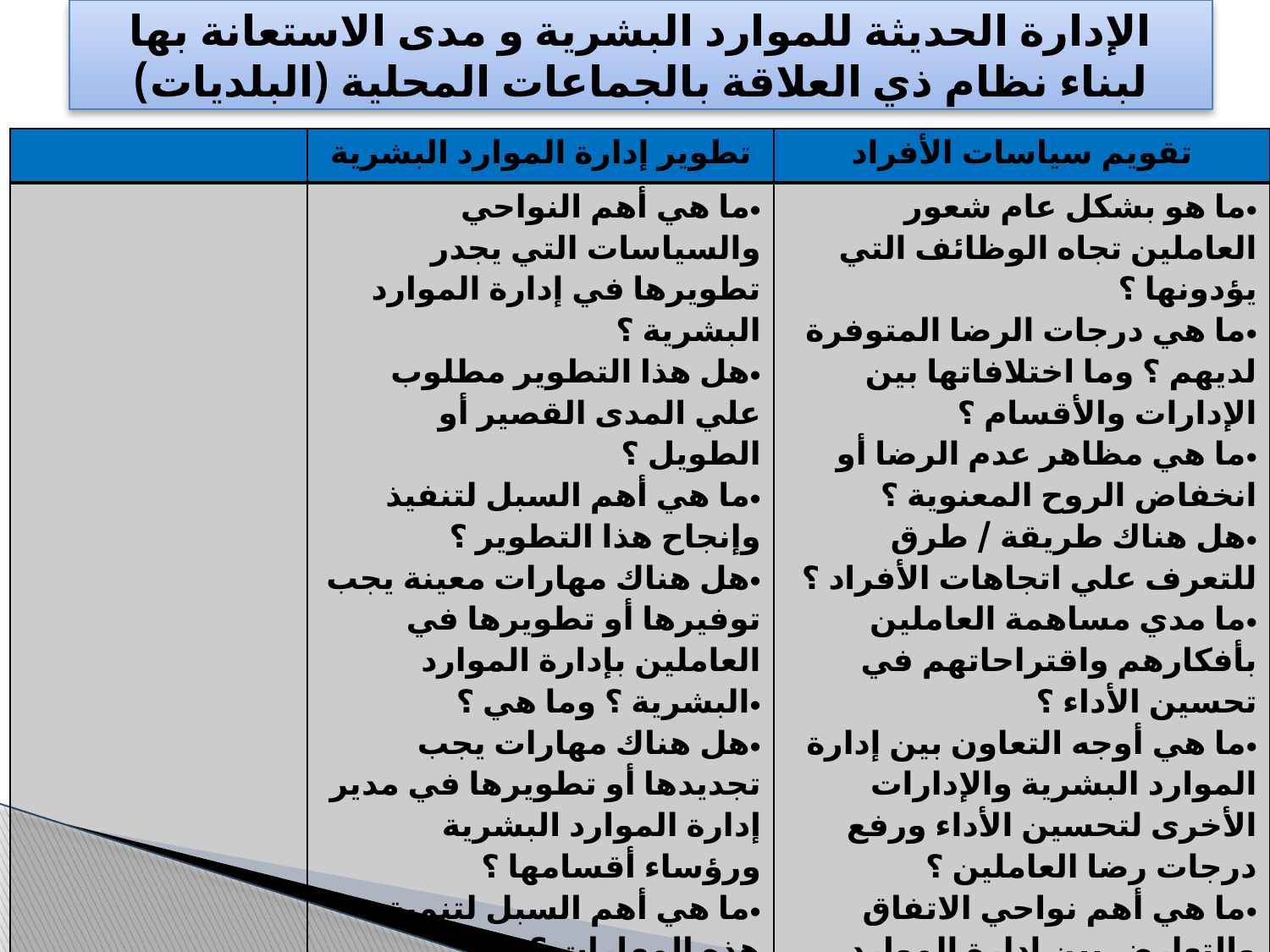

# الإدارة الحديثة للموارد البشرية و مدى الاستعانة بها لبناء نظام ذي العلاقة بالجماعات المحلية (البلديات)
|  | تطوير إدارة الموارد البشرية | تقويم سياسات الأفراد |
| --- | --- | --- |
|  | ما هي أهم النواحي والسياسات التي يجدر تطويرها في إدارة الموارد البشرية ؟ هل هذا التطوير مطلوب علي المدى القصير أو الطويل ؟ ما هي أهم السبل لتنفيذ وإنجاح هذا التطوير ؟ هل هناك مهارات معينة يجب توفيرها أو تطويرها في العاملين بإدارة الموارد البشرية ؟ وما هي ؟ هل هناك مهارات يجب تجديدها أو تطويرها في مدير إدارة الموارد البشرية ورؤساء أقسامها ؟ ما هي أهم السبل لتنمية هذه المهارات ؟ ما هي الإمكانيات المادية / الفنية المطلوبة لتحسين إدارة الموارد البشرية ؟ كيف تكون صورة إدارة الموارد البشرية في مؤسستك في العشر سنوات القادمة ؟ | ما هو بشكل عام شعور العاملين تجاه الوظائف التي يؤدونها ؟ ما هي درجات الرضا المتوفرة لديهم ؟ وما اختلافاتها بين الإدارات والأقسام ؟ ما هي مظاهر عدم الرضا أو انخفاض الروح المعنوية ؟ هل هناك طريقة / طرق للتعرف علي اتجاهات الأفراد ؟ ما مدي مساهمة العاملين بأفكارهم واقتراحاتهم في تحسين الأداء ؟ ما هي أوجه التعاون بين إدارة الموارد البشرية والإدارات الأخرى لتحسين الأداء ورفع درجات رضا العاملين ؟ ما هي أهم نواحي الاتفاق والتعارض بين إدارة الموارد البشرية والإدارات الأخرى في هذا الشأن ؟ كيف يمكن الاستفادة من نواحي الاتفاق وتذويب نواحي التعارض ؟ |